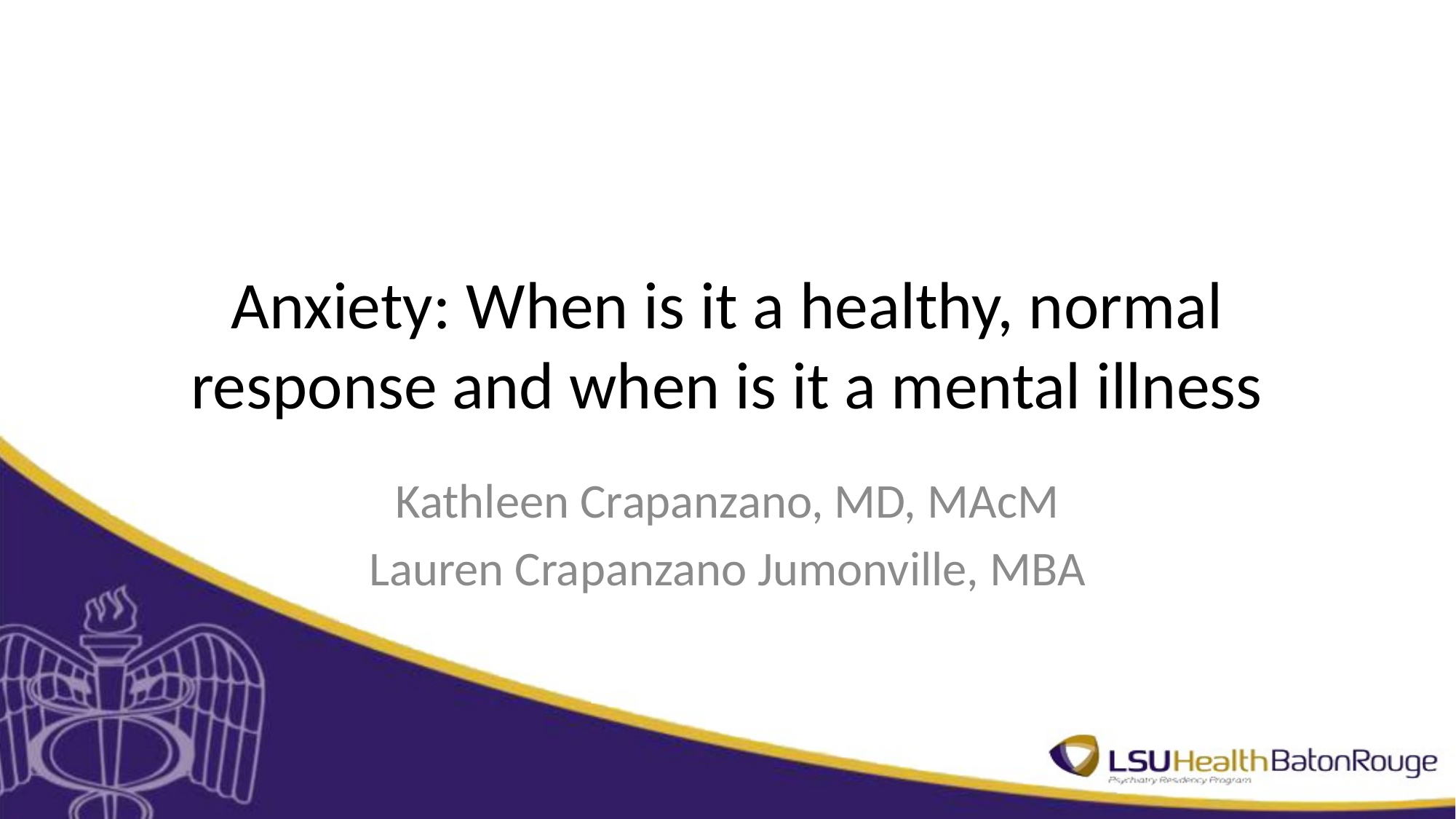

# Anxiety: When is it a healthy, normal response and when is it a mental illness
Kathleen Crapanzano, MD, MAcM
Lauren Crapanzano Jumonville, MBA